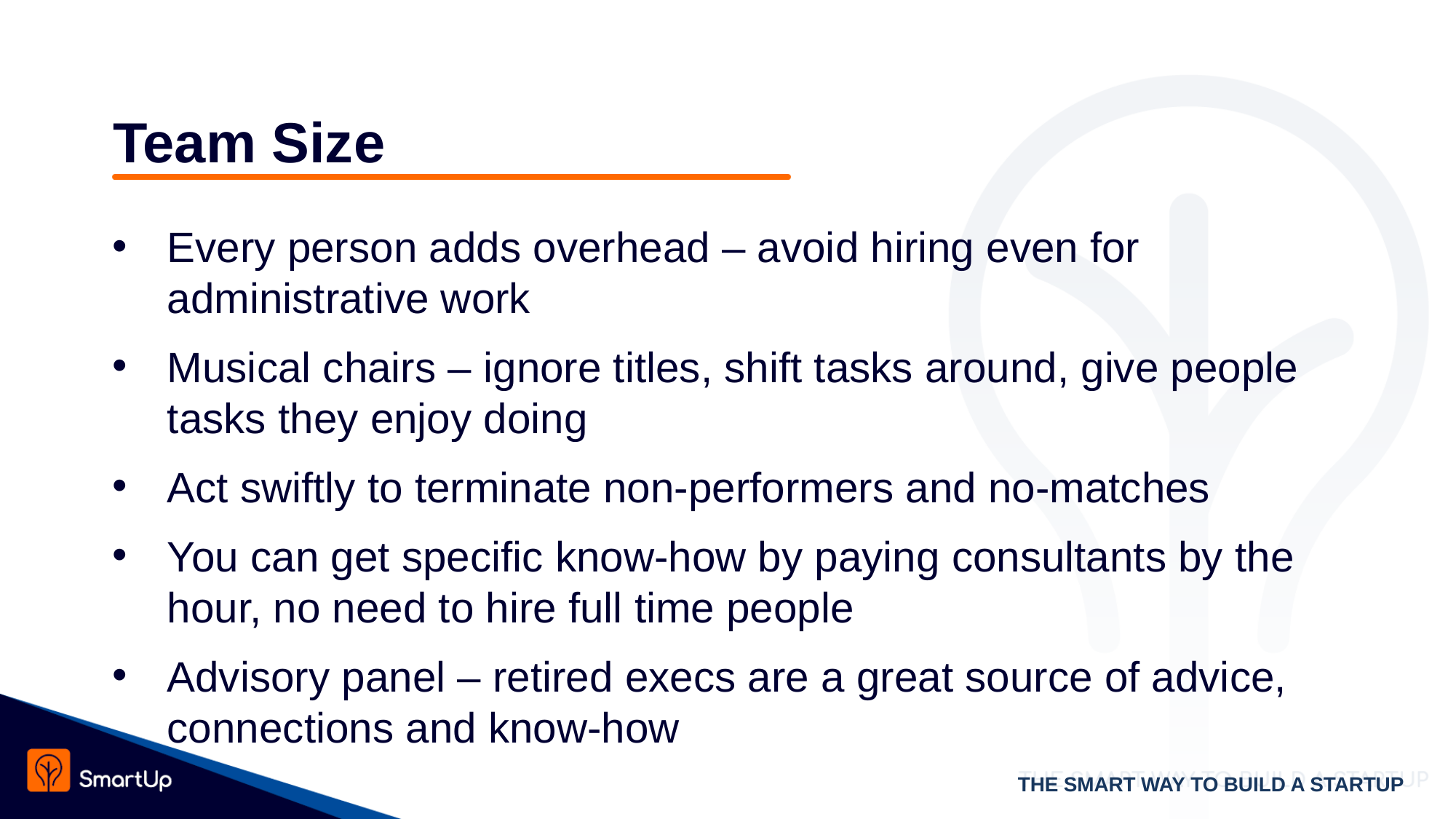

# Team Size
Every person adds overhead – avoid hiring even for administrative work
Musical chairs – ignore titles, shift tasks around, give people tasks they enjoy doing
Act swiftly to terminate non-performers and no-matches
You can get specific know-how by paying consultants by the hour, no need to hire full time people
Advisory panel – retired execs are a great source of advice, connections and know-how
THE SMART WAY TO BUILD A STARTUP